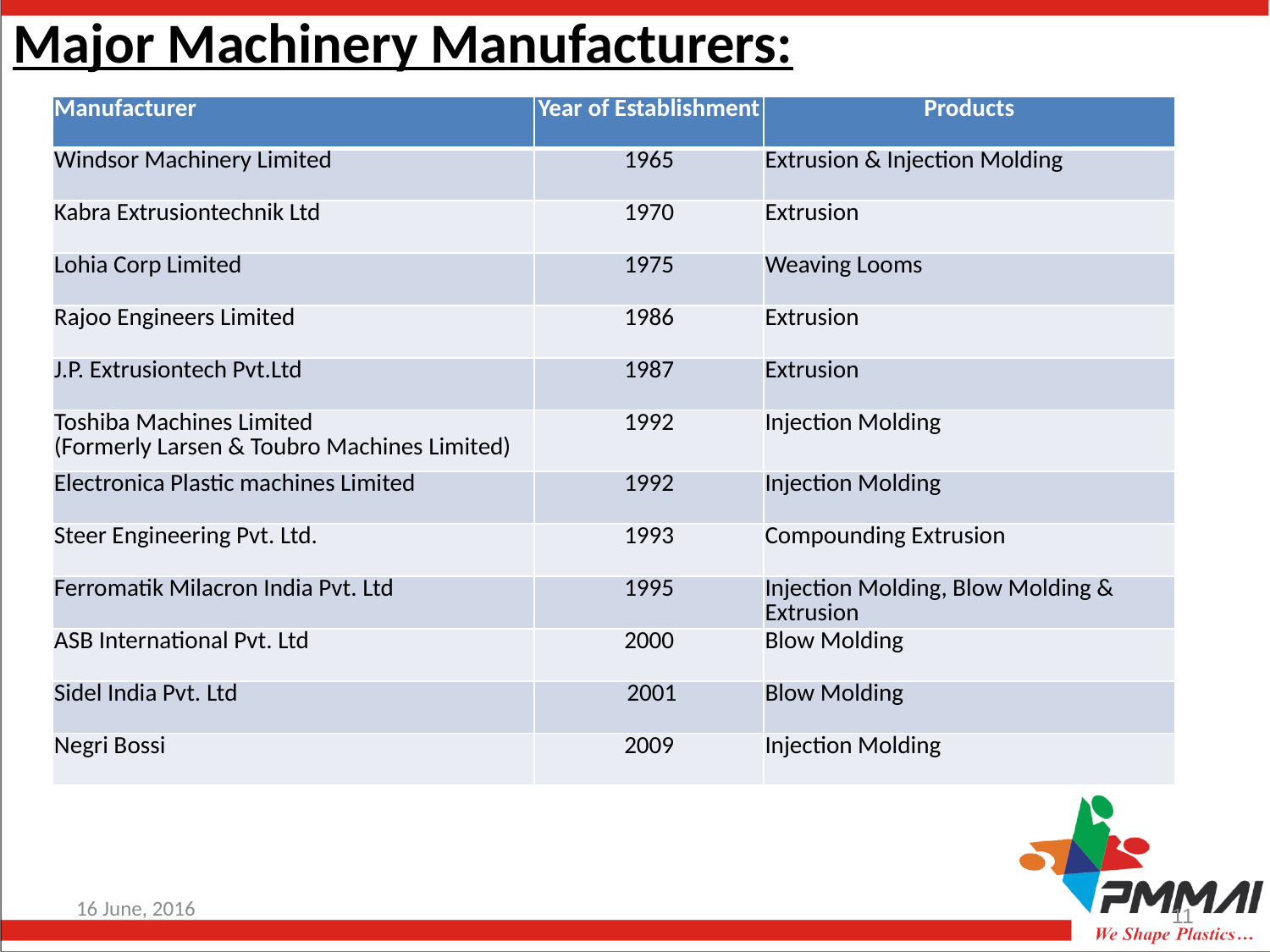

# Major Machinery Manufacturers:
| Manufacturer | Year of Establishment | Products |
| --- | --- | --- |
| Windsor Machinery Limited | 1965 | Extrusion & Injection Molding |
| Kabra Extrusiontechnik Ltd | 1970 | Extrusion |
| Lohia Corp Limited | 1975 | Weaving Looms |
| Rajoo Engineers Limited | 1986 | Extrusion |
| J.P. Extrusiontech Pvt.Ltd | 1987 | Extrusion |
| Toshiba Machines Limited (Formerly Larsen & Toubro Machines Limited) | 1992 | Injection Molding |
| Electronica Plastic machines Limited | 1992 | Injection Molding |
| Steer Engineering Pvt. Ltd. | 1993 | Compounding Extrusion |
| Ferromatik Milacron India Pvt. Ltd | 1995 | Injection Molding, Blow Molding & Extrusion |
| ASB International Pvt. Ltd | 2000 | Blow Molding |
| Sidel India Pvt. Ltd | 2001 | Blow Molding |
| Negri Bossi | 2009 | Injection Molding |
16 June, 2016
11